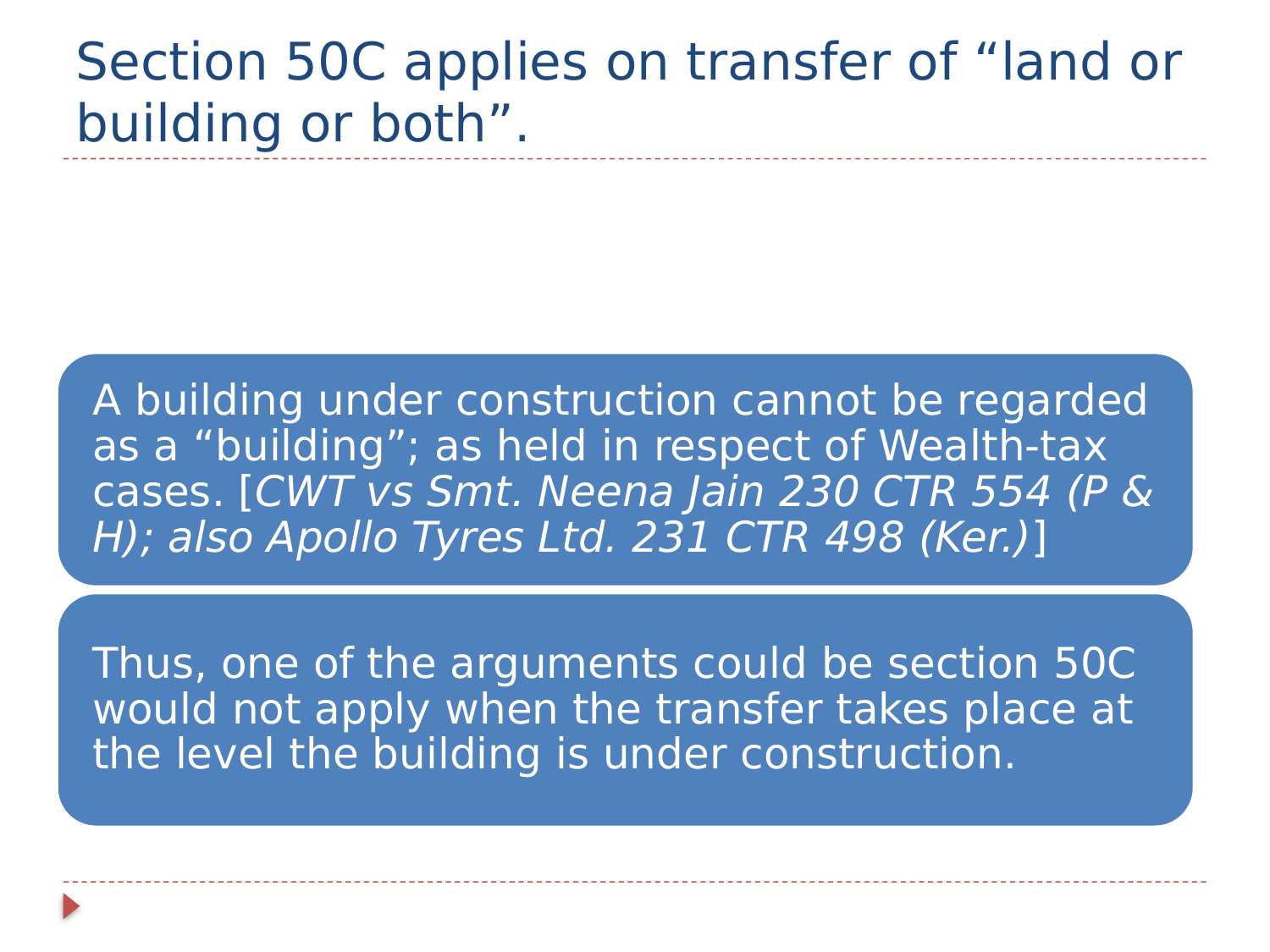

# Section 50C applies on transfer of “land or building or both”.
A building under construction cannot be regarded as a “building”; as held in respect of Wealth-tax cases. [CWT vs Smt. Neena Jain 230 CTR 554 (P & H); also Apollo Tyres Ltd. 231 CTR 498 (Ker.)]
Thus, one of the arguments could be section 50C would not apply when the transfer takes place at the level the building is under construction.